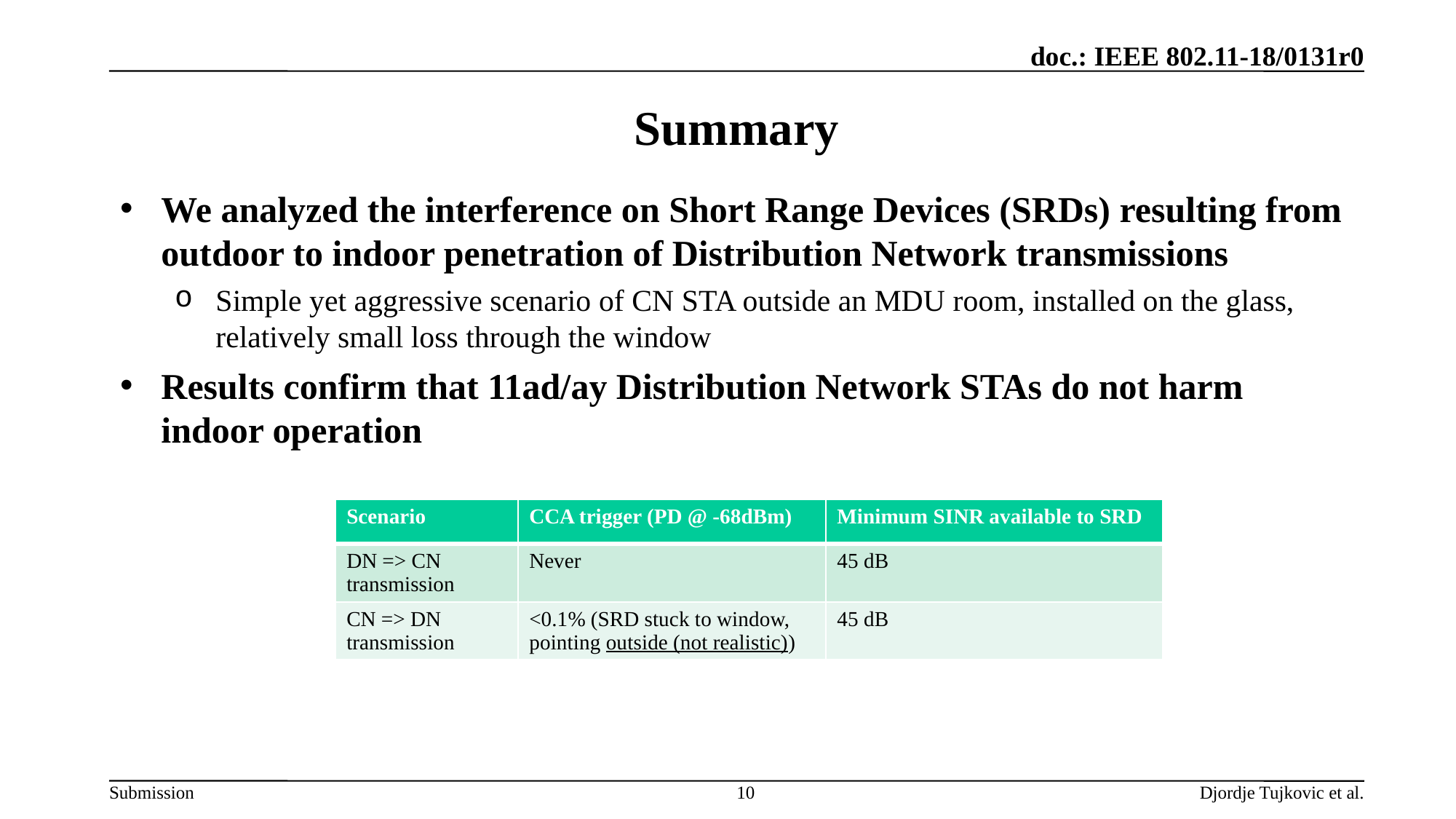

# Summary
We analyzed the interference on Short Range Devices (SRDs) resulting from outdoor to indoor penetration of Distribution Network transmissions
Simple yet aggressive scenario of CN STA outside an MDU room, installed on the glass, relatively small loss through the window
Results confirm that 11ad/ay Distribution Network STAs do not harm indoor operation
| Scenario | CCA trigger (PD @ -68dBm) | Minimum SINR available to SRD |
| --- | --- | --- |
| DN => CN transmission | Never | 45 dB |
| CN => DN transmission | <0.1% (SRD stuck to window, pointing outside (not realistic)) | 45 dB |
10
Djordje Tujkovic et al.